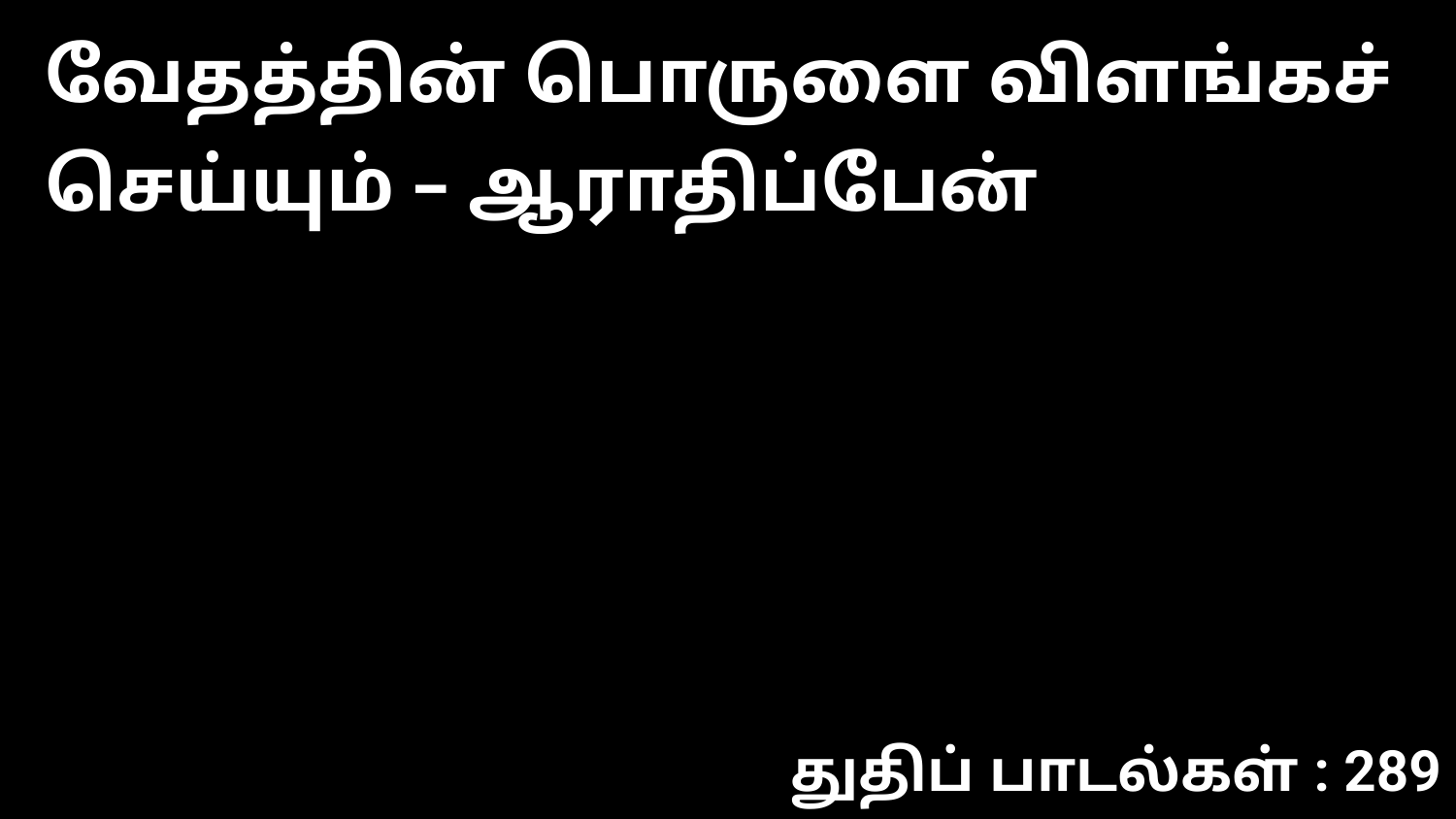

வேதத்தின் பொருளை விளங்கச் செய்யும் – ஆராதிப்பேன்
துதிப் பாடல்கள் : 289